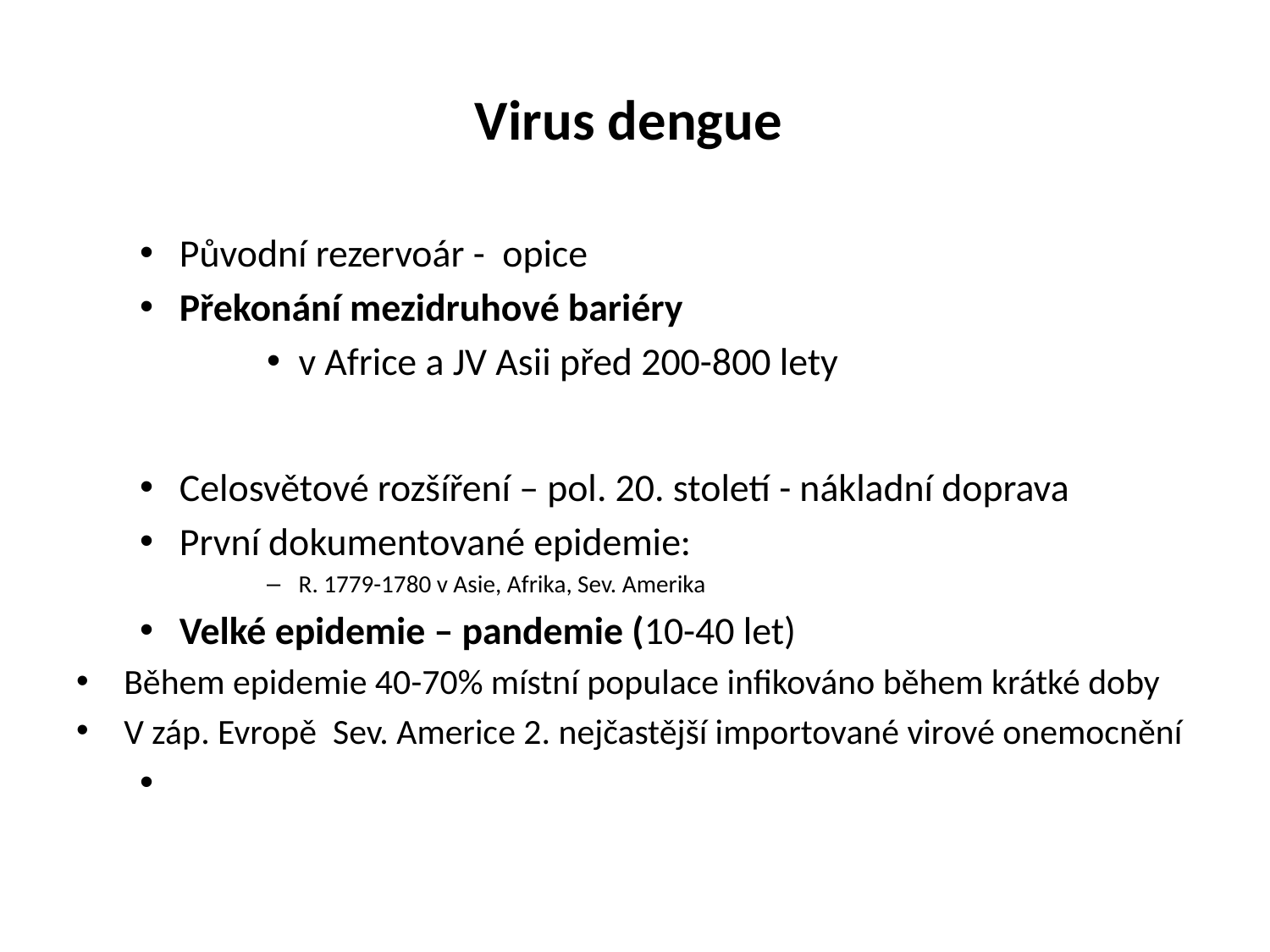

# Virus dengue
Původní rezervoár -  opice
Překonání mezidruhové bariéry
v Africe a JV Asii před 200-800 lety

Celosvětové rozšíření – pol. 20. století - nákladní doprava
První dokumentované epidemie:
R. 1779-1780 v Asie, Afrika, Sev. Amerika
Velké epidemie – pandemie (10-40 let)
Během epidemie 40-70% místní populace infikováno během krátké doby
V záp. Evropě  Sev. Americe 2. nejčastější importované virové onemocnění